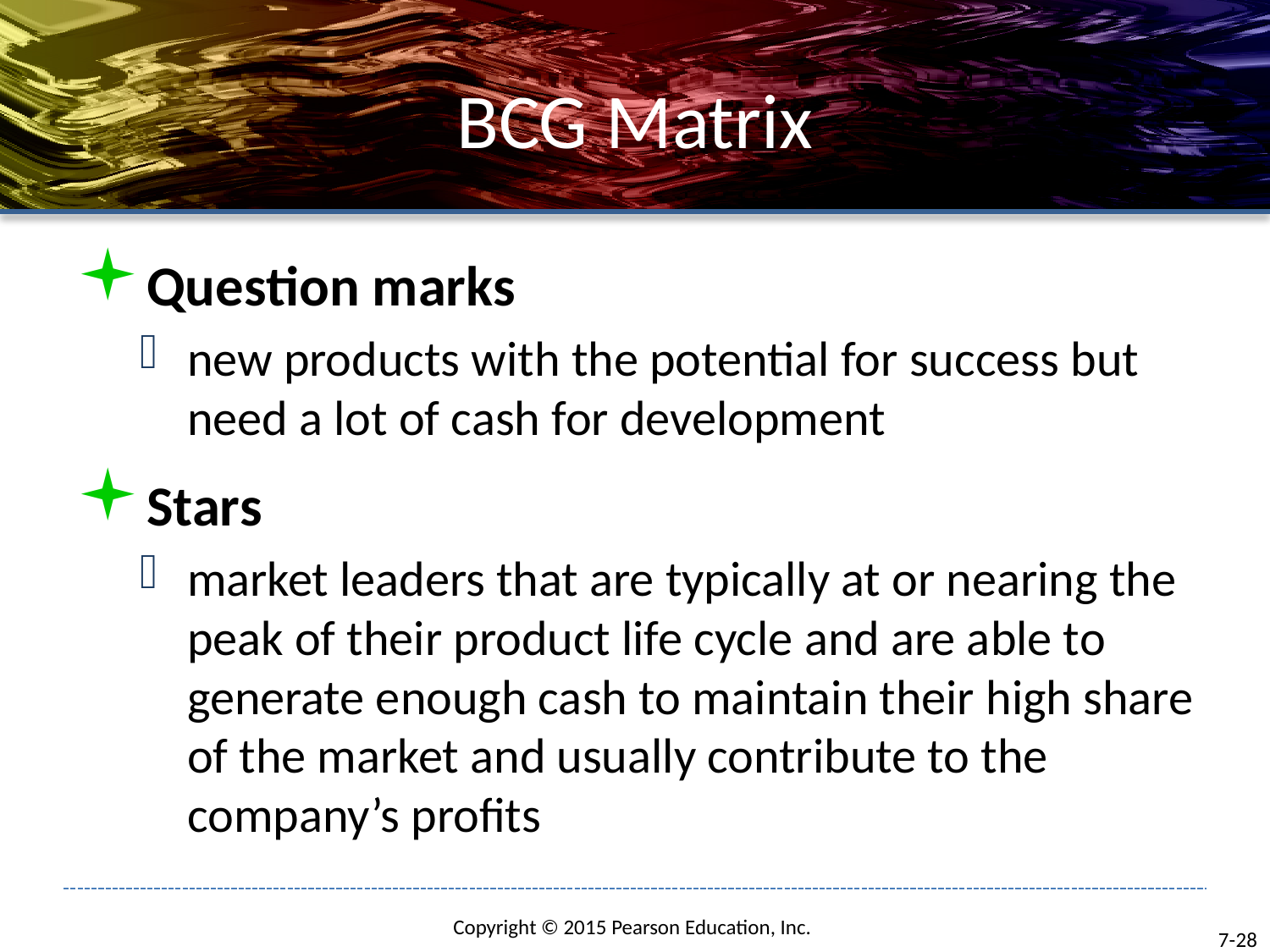

# BCG Matrix
Question marks
new products with the potential for success but need a lot of cash for development

Stars
market leaders that are typically at or nearing the peak of their product life cycle and are able to generate enough cash to maintain their high share of the market and usually contribute to the company’s profits

7-28
Copyright © 2015 Pearson Education, Inc.